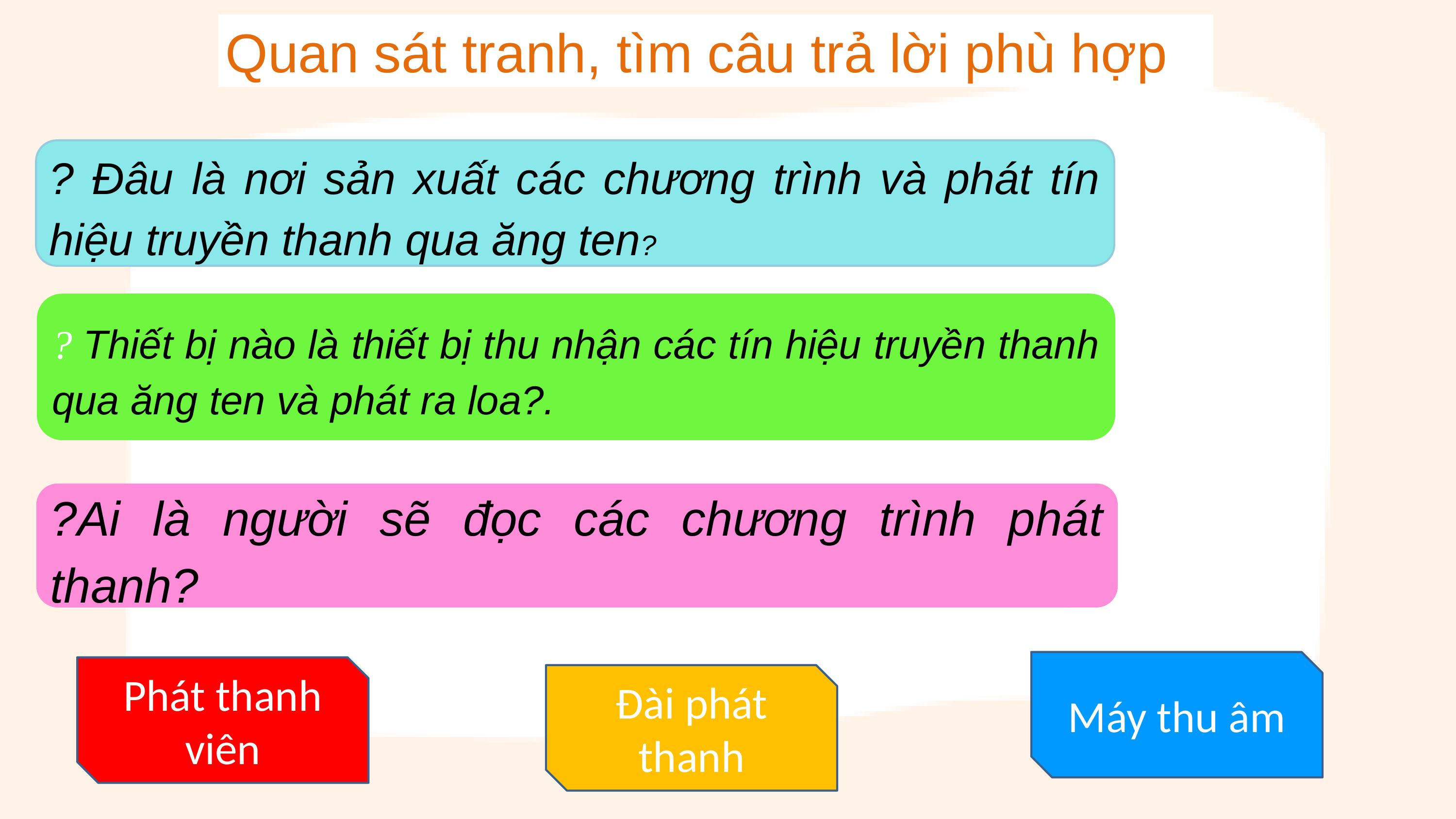

Quan sát tranh, tìm câu trả lời phù hợp
? Đâu là nơi sản xuất các chương trình và phát tín hiệu truyền thanh qua ăng ten?
? Thiết bị nào là thiết bị thu nhận các tín hiệu truyền thanh qua ăng ten và phát ra loa?.
?Ai là người sẽ đọc các chương trình phát thanh?
Máy thu âm
Phát thanh viên
Đài phát thanh